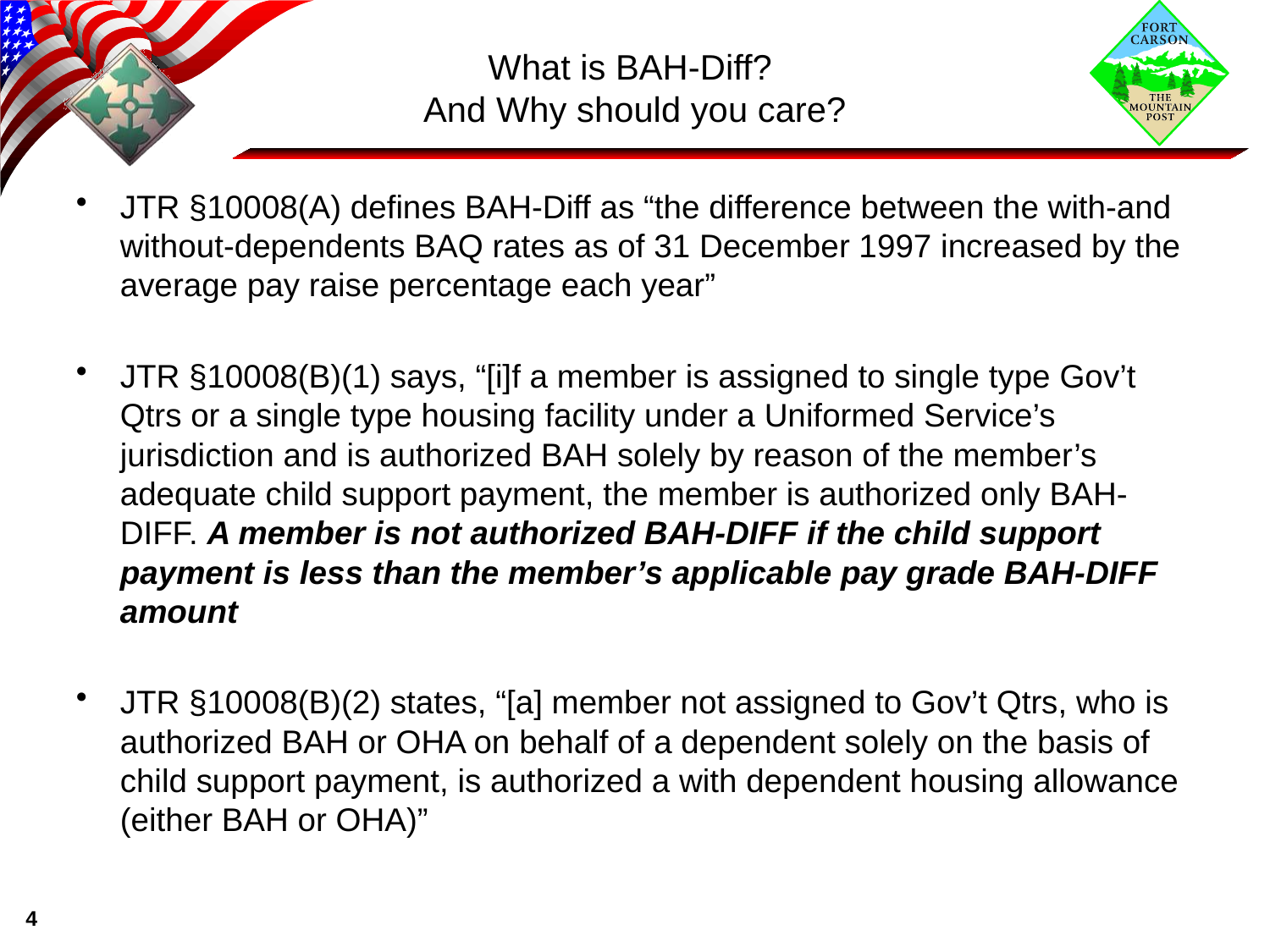

# What is BAH-Diff? And Why should you care?
JTR §10008(A) defines BAH-Diff as “the difference between the with-and without-dependents BAQ rates as of 31 December 1997 increased by the average pay raise percentage each year”

JTR §10008(B)(1) says, “[i]f a member is assigned to single type Gov’t Qtrs or a single type housing facility under a Uniformed Service’s jurisdiction and is authorized BAH solely by reason of the member’s adequate child support payment, the member is authorized only BAH-DIFF. A member is not authorized BAH-DIFF if the child support payment is less than the member’s applicable pay grade BAH-DIFF amount

JTR §10008(B)(2) states, “[a] member not assigned to Gov’t Qtrs, who is authorized BAH or OHA on behalf of a dependent solely on the basis of child support payment, is authorized a with dependent housing allowance (either BAH or OHA)”